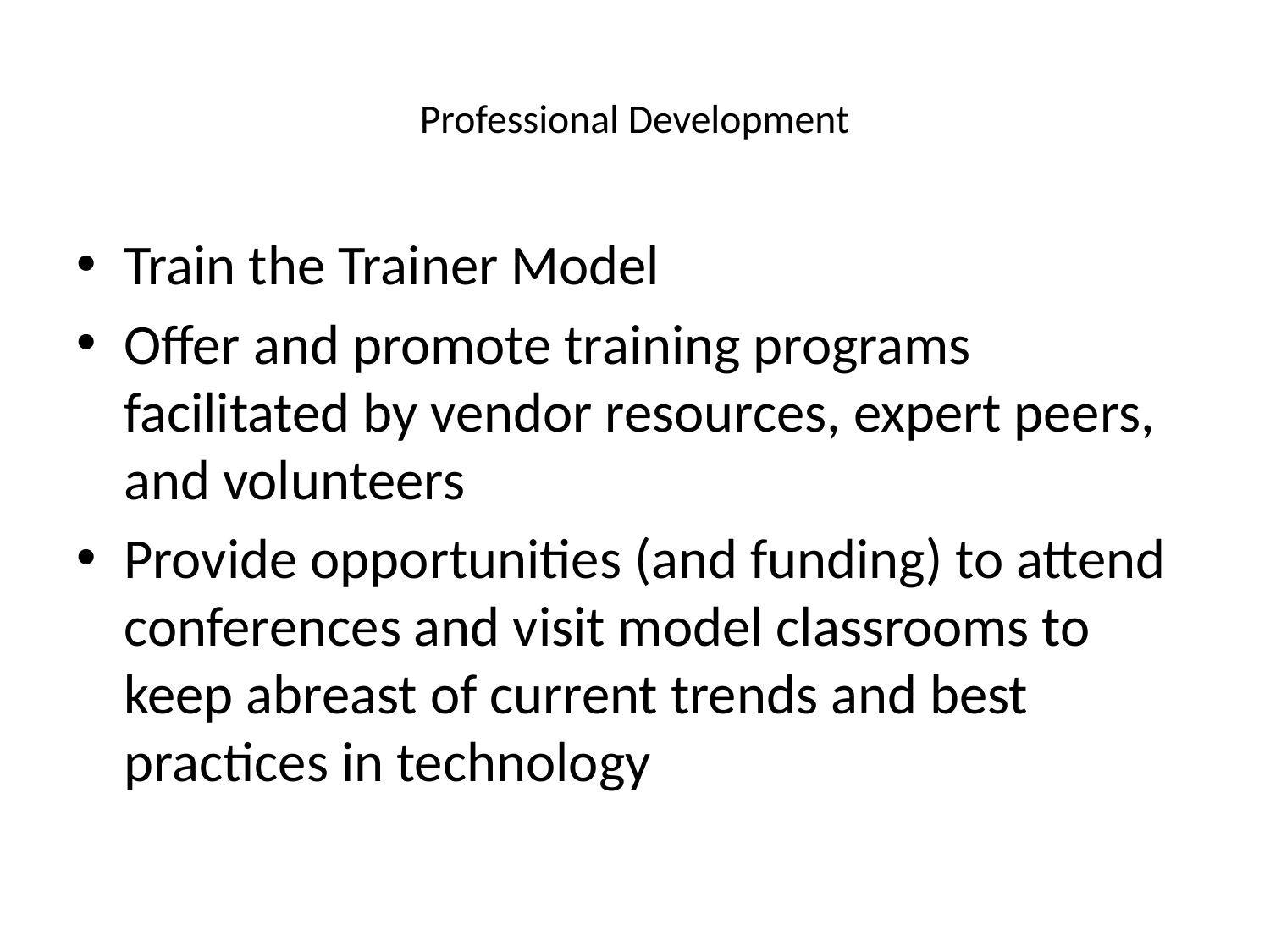

# Professional Development
Train the Trainer Model
Offer and promote training programs facilitated by vendor resources, expert peers, and volunteers
Provide opportunities (and funding) to attend conferences and visit model classrooms to keep abreast of current trends and best practices in technology